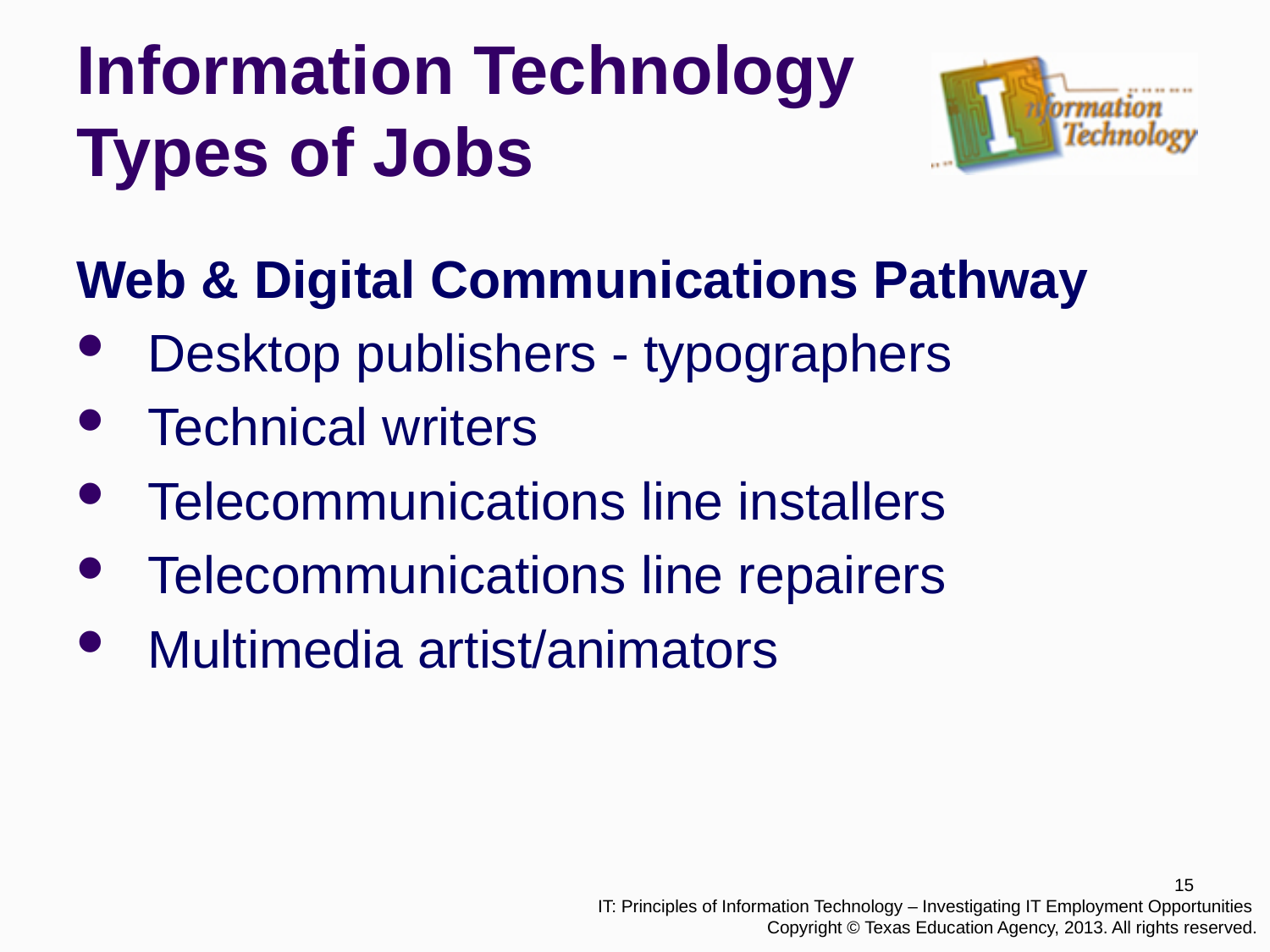

# Information Technology Types of Jobs
Web & Digital Communications Pathway
Desktop publishers - typographers
Technical writers
Telecommunications line installers
Telecommunications line repairers
Multimedia artist/animators

15
IT: Principles of Information Technology – Investigating IT Employment Opportunities
Copyright © Texas Education Agency, 2013. All rights reserved.